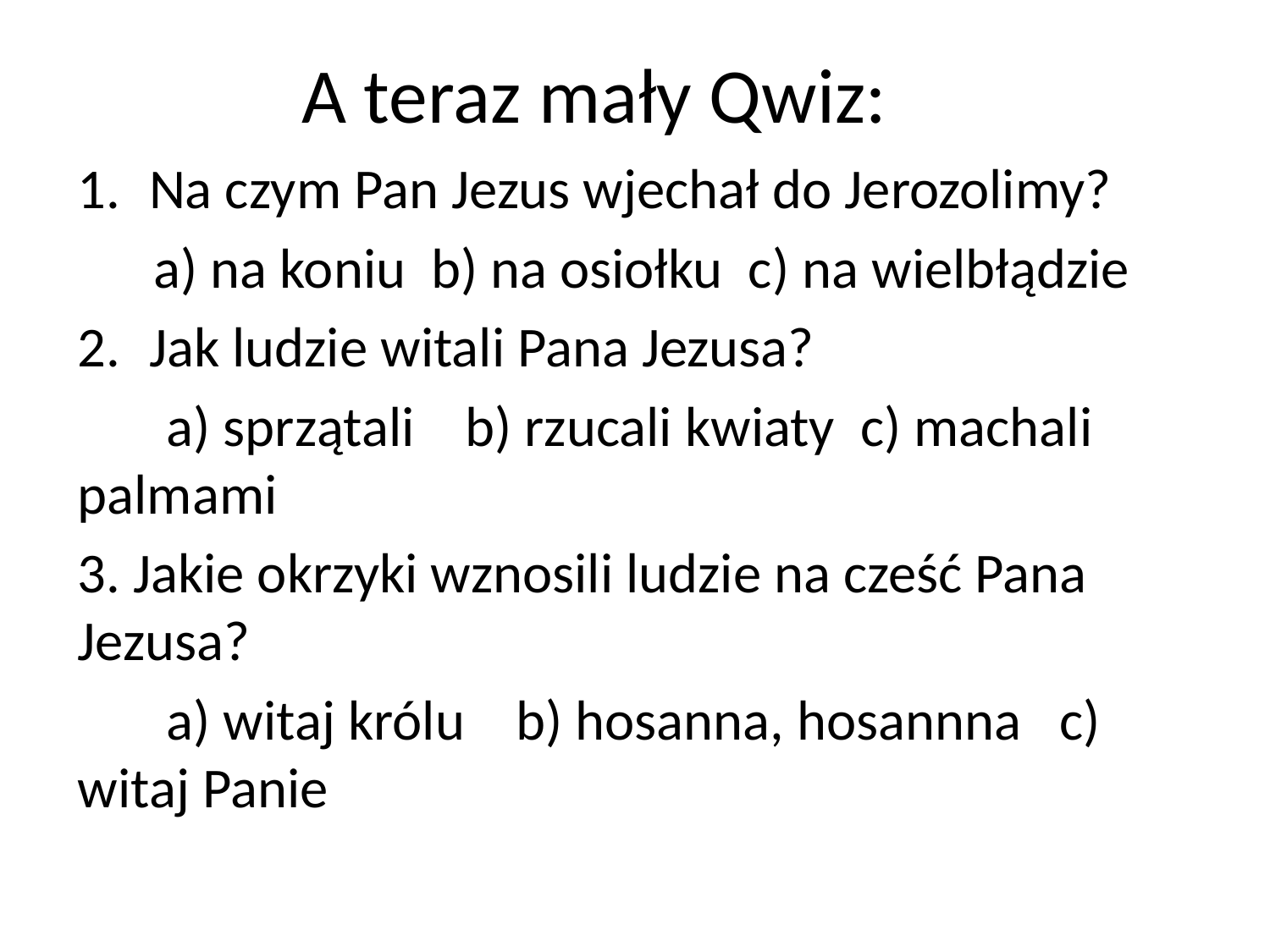

# A teraz mały Qwiz:
Na czym Pan Jezus wjechał do Jerozolimy?
      a) na koniu  b) na osiołku  c) na wielbłądzie
Jak ludzie witali Pana Jezusa?
       a) sprzątali    b) rzucali kwiaty  c) machali palmami
3. Jakie okrzyki wznosili ludzie na cześć Pana Jezusa?
       a) witaj królu    b) hosanna, hosannna   c) witaj Panie